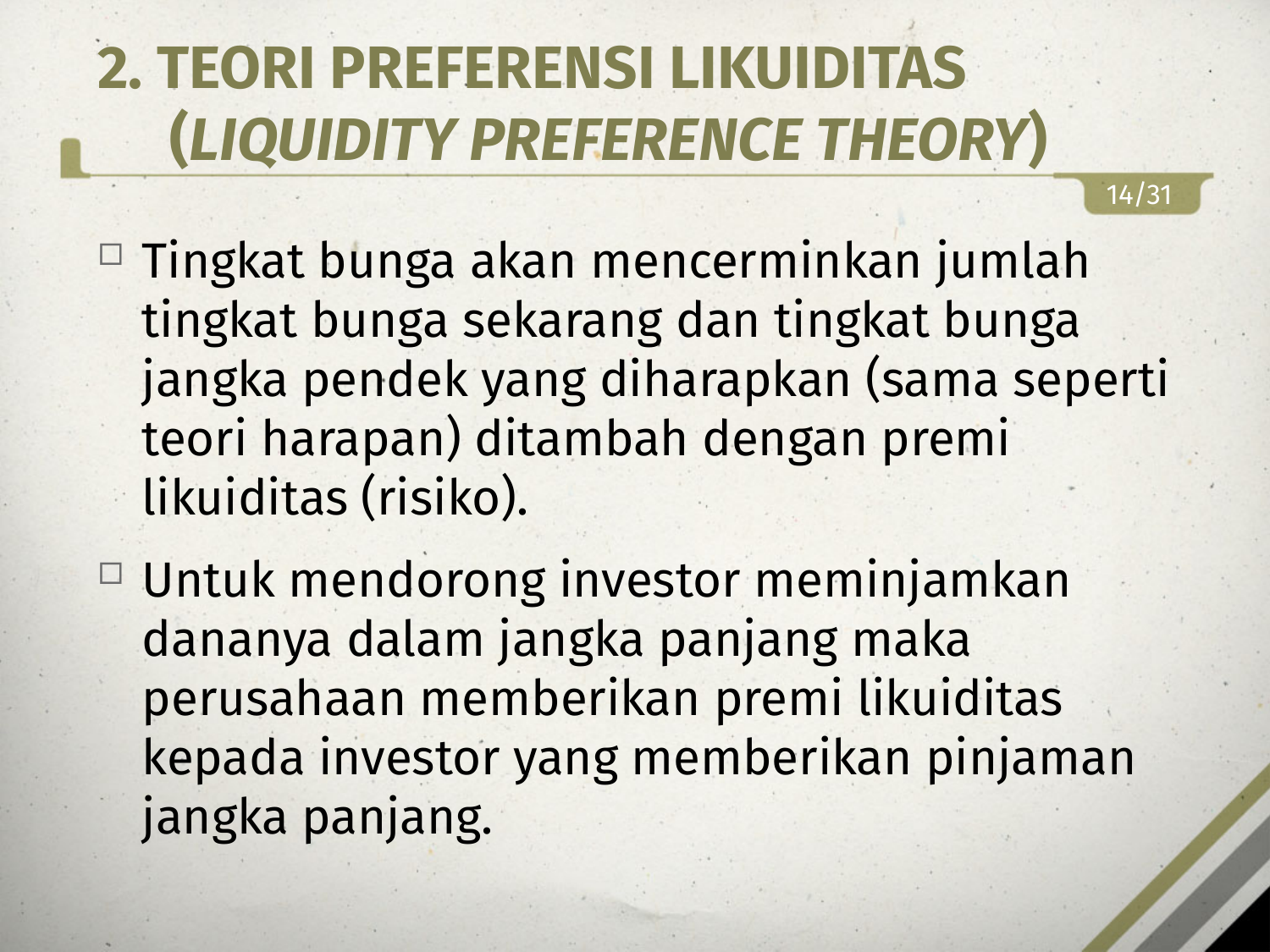

# 2. TEORI PREFERENSI LIKUIDITAS               (LIQUIDITY PREFERENCE THEORY)
14/31
Tingkat bunga akan mencerminkan jumlah tingkat bunga sekarang dan tingkat bunga jangka pendek yang diharapkan (sama seperti teori harapan) ditambah dengan premi likuiditas (risiko).
Untuk mendorong investor meminjamkan dananya dalam jangka panjang maka perusahaan memberikan premi likuiditas kepada investor yang memberikan pinjaman jangka panjang.